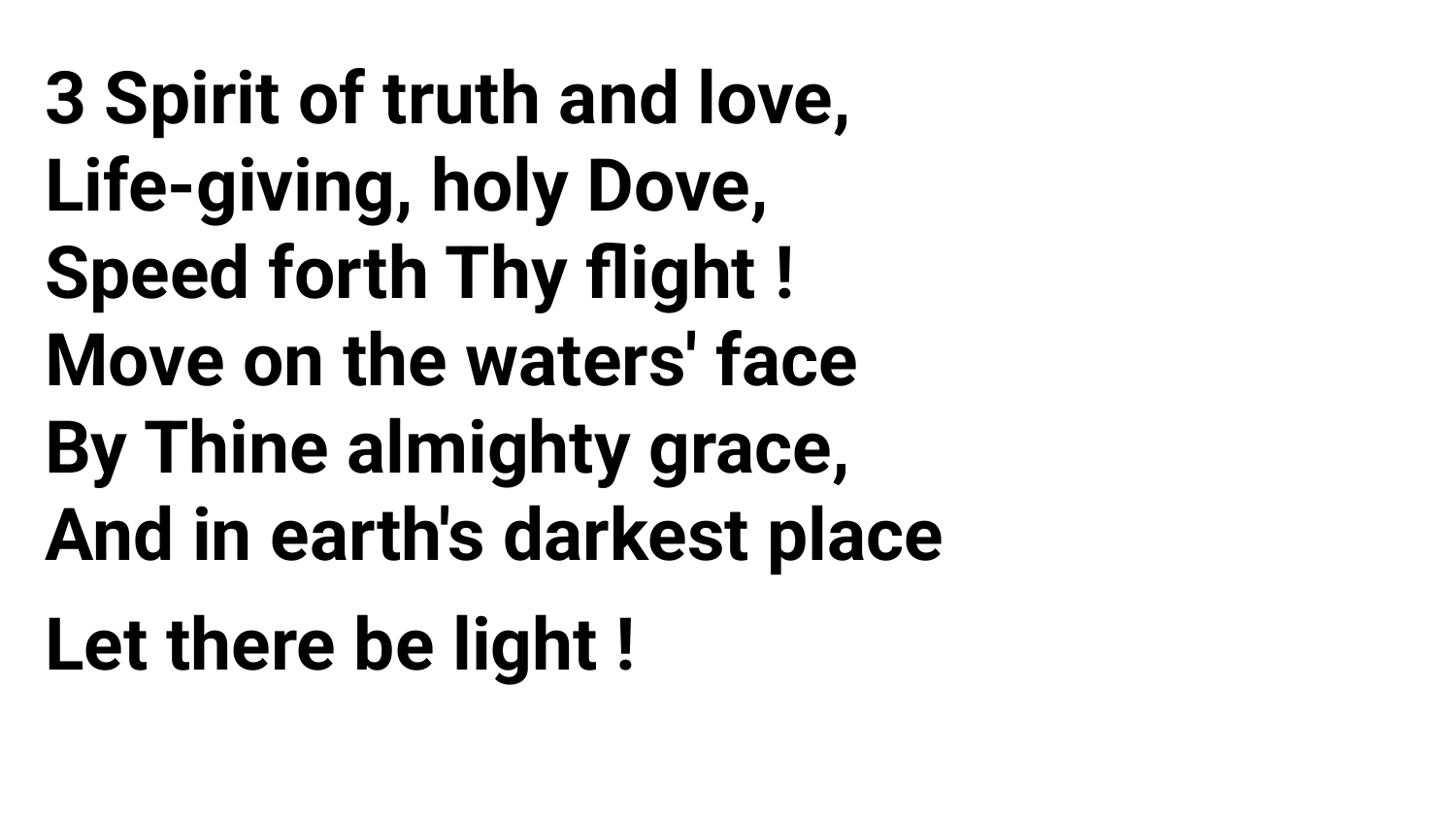

3 Spirit of truth and love,
Life-giving, holy Dove,
Speed forth Thy flight !
Move on the waters' face
By Thine almighty grace,
And in earth's darkest place
Let there be light !